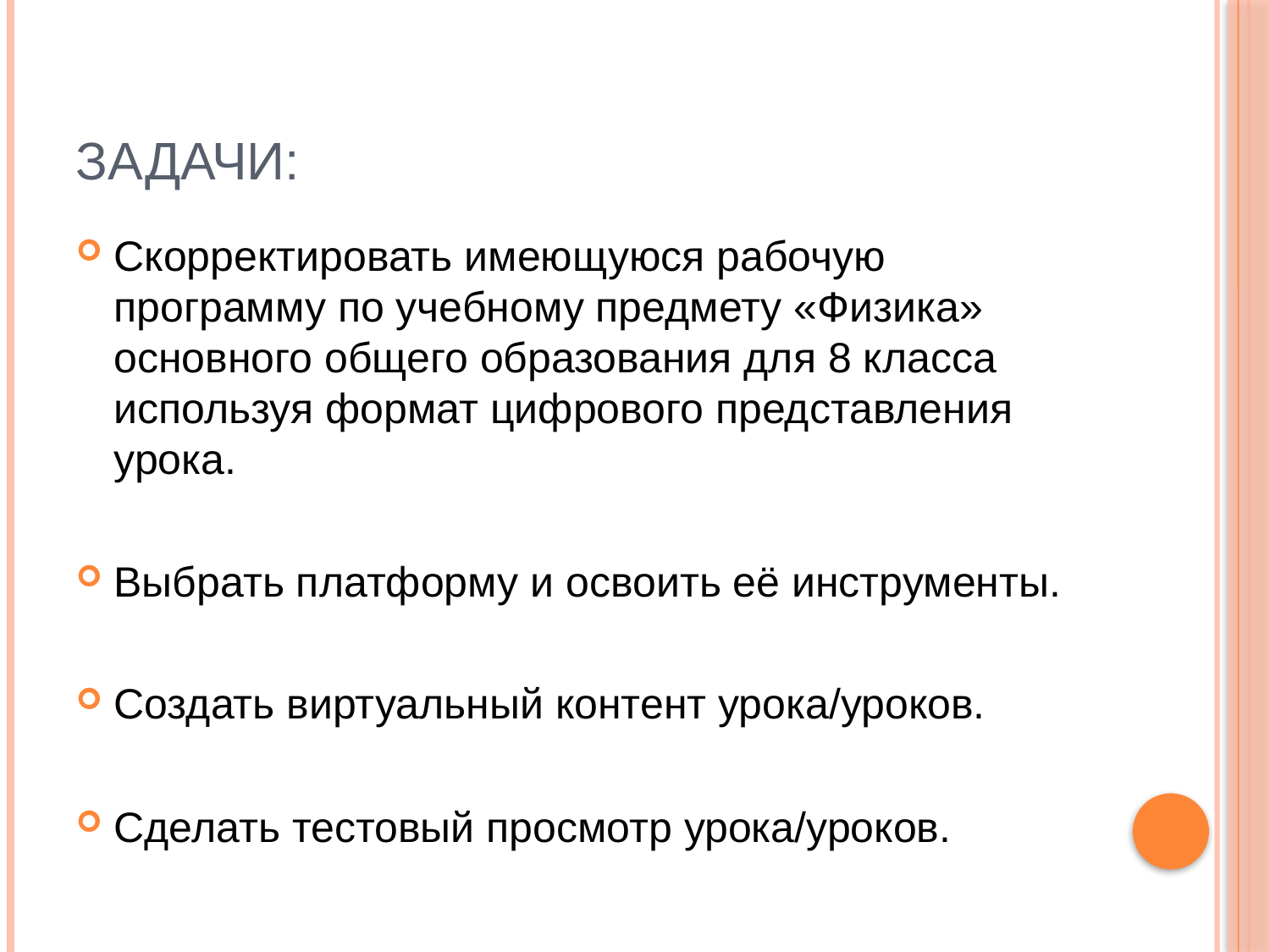

# Задачи:
Скорректировать имеющуюся рабочую программу по учебному предмету «Физика» основного общего образования для 8 класса  используя формат цифрового представления урока.

Выбрать платформу и освоить её инструменты.

Создать виртуальный контент урока/уроков.

Сделать тестовый просмотр урока/уроков.